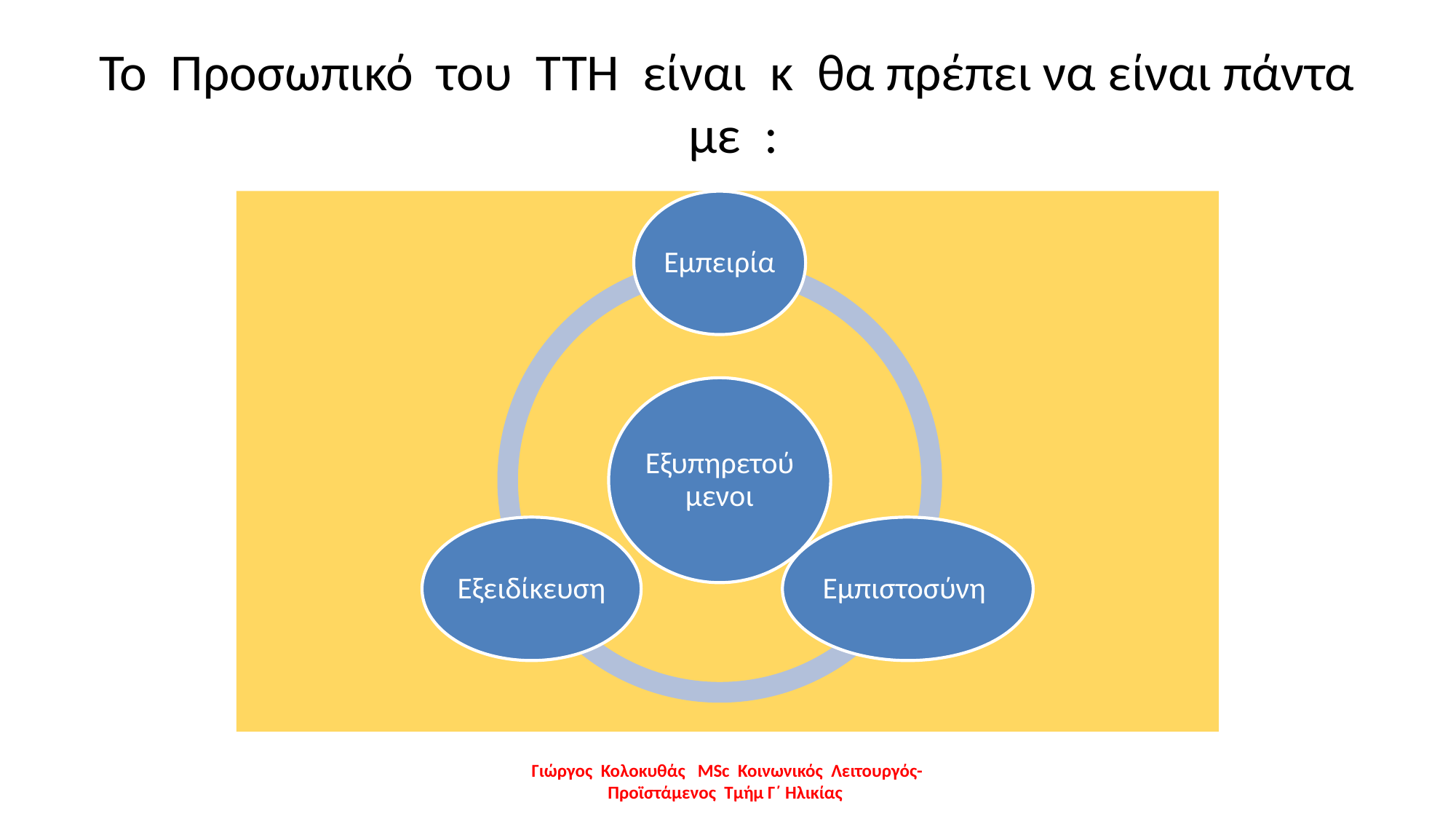

# Το  Προσωπικό  του  ΤΤΗ  είναι  κ  θα πρέπει να είναι πάντα   με  :
Εξυπηρετούμενοι
Εμπειρία
Εμπιστοσύνη
Εξειδίκευση
Γιώργος  Κολοκυθάς   MSc  Κοινωνικός  Λειτουργός-Προϊστάμενος  Τμήμ Γ΄ Ηλικίας